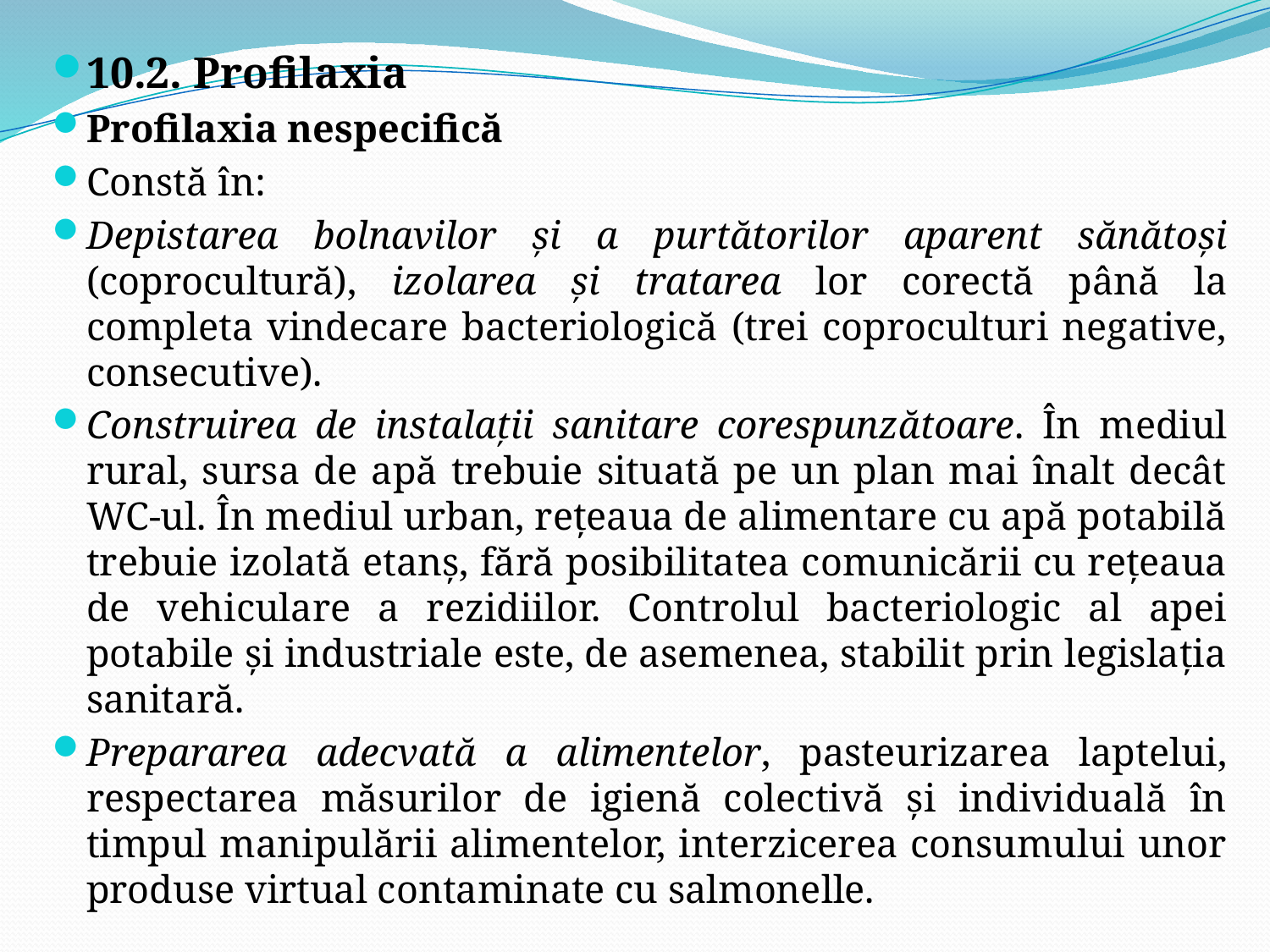

10.2. Profilaxia
Profilaxia nespecifică
Constă în:
Depistarea bolnavilor şi a purtătorilor aparent sănătoşi (coprocultură), izolarea şi tratarea lor corectă până la completa vindecare bacteriologică (trei coproculturi negative, consecutive).
Construirea de instalaţii sanitare corespunzătoare. În mediul rural, sursa de apă trebuie situată pe un plan mai înalt decât WC-ul. În mediul urban, reţeaua de alimentare cu apă potabilă trebuie izolată etanş, fără posibilitatea comunicării cu reţeaua de vehiculare a rezidiilor. Controlul bacteriologic al apei potabile şi industriale este, de asemenea, stabilit prin legislaţia sanitară.
Prepararea adecvată a alimentelor, pasteurizarea laptelui, respectarea măsurilor de igienă colectivă şi individuală în timpul manipulării alimentelor, interzicerea consumului unor produse virtual contaminate cu salmonelle.